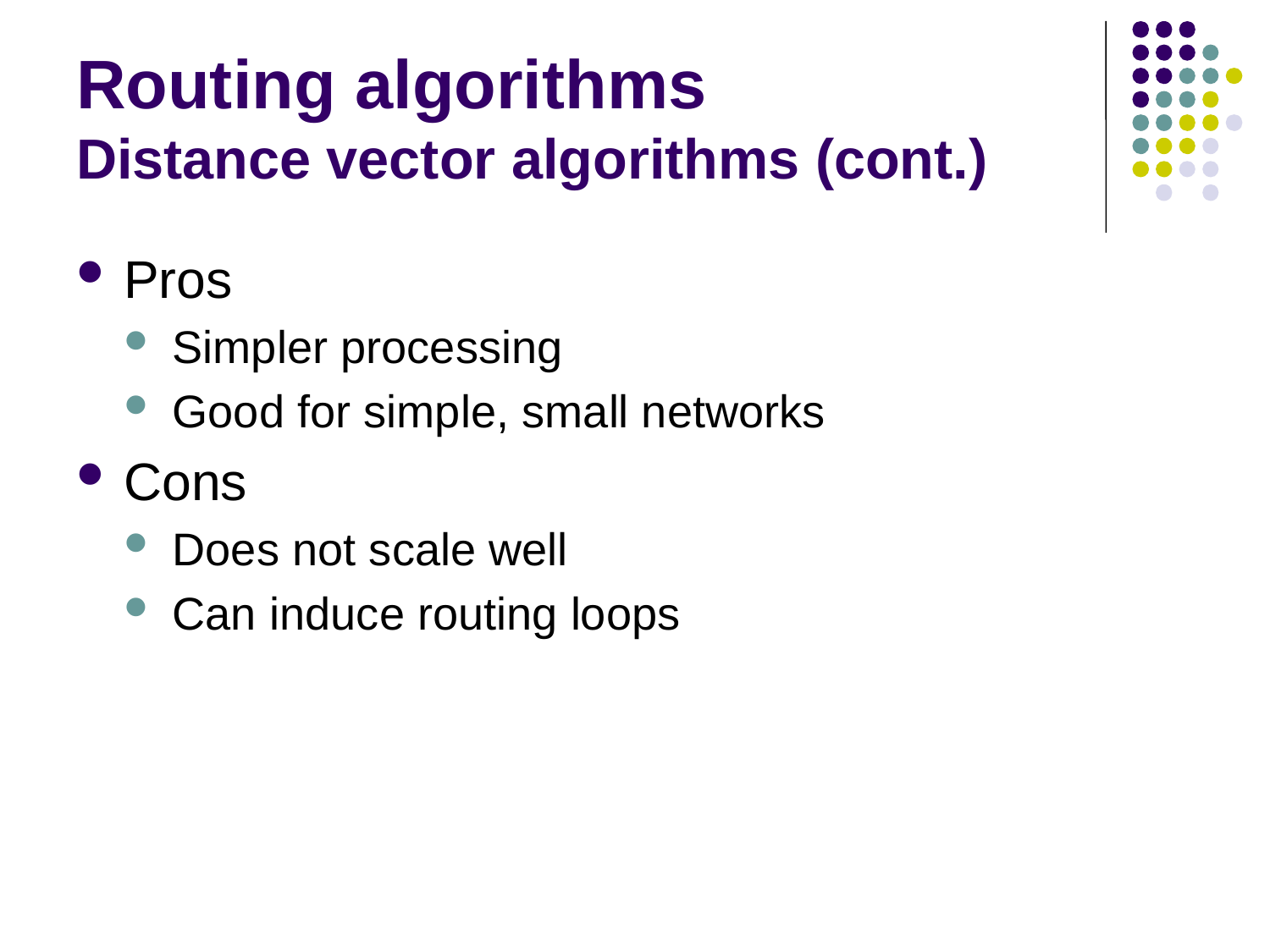

# Routing algorithms Distance vector algorithms (cont.)
Pros
Simpler processing
Good for simple, small networks
Cons
Does not scale well
Can induce routing loops